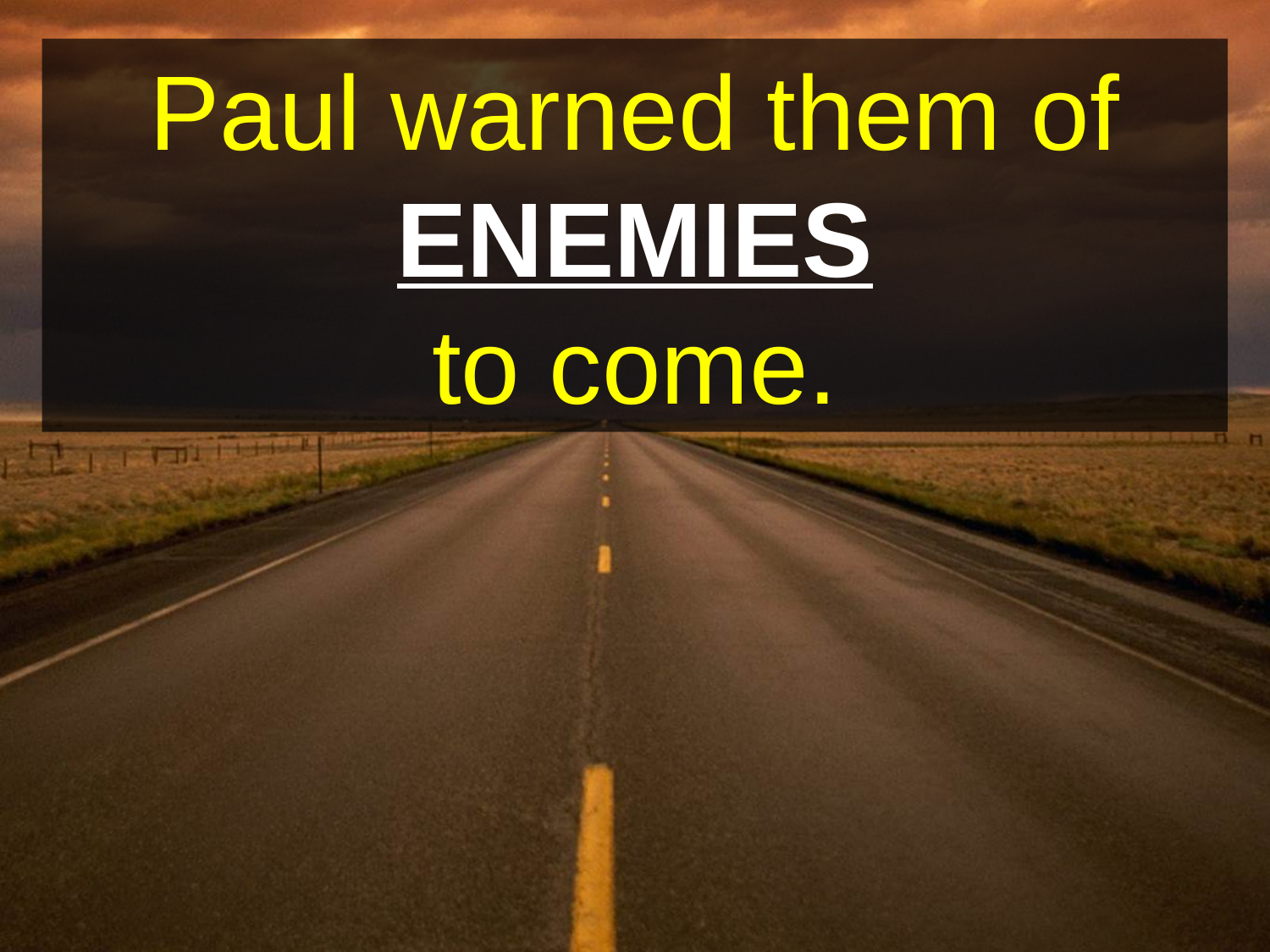

Paul warned them of
ENEMIES
to come.